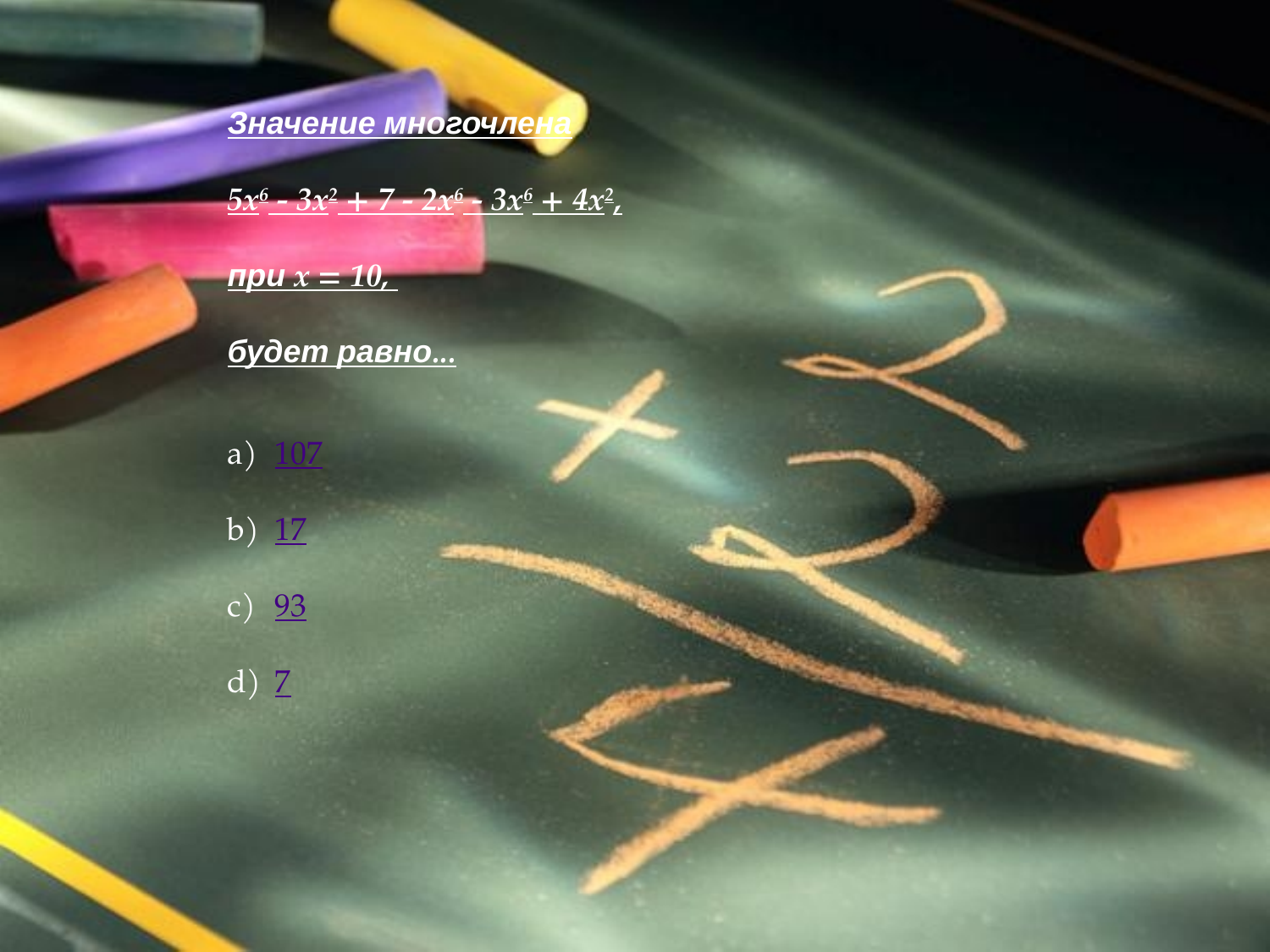

Значение многочлена
5x6 - 3x2 + 7 - 2x6 - 3x6 + 4x2,
при x = 10,
будет равно...
107

17

93

7